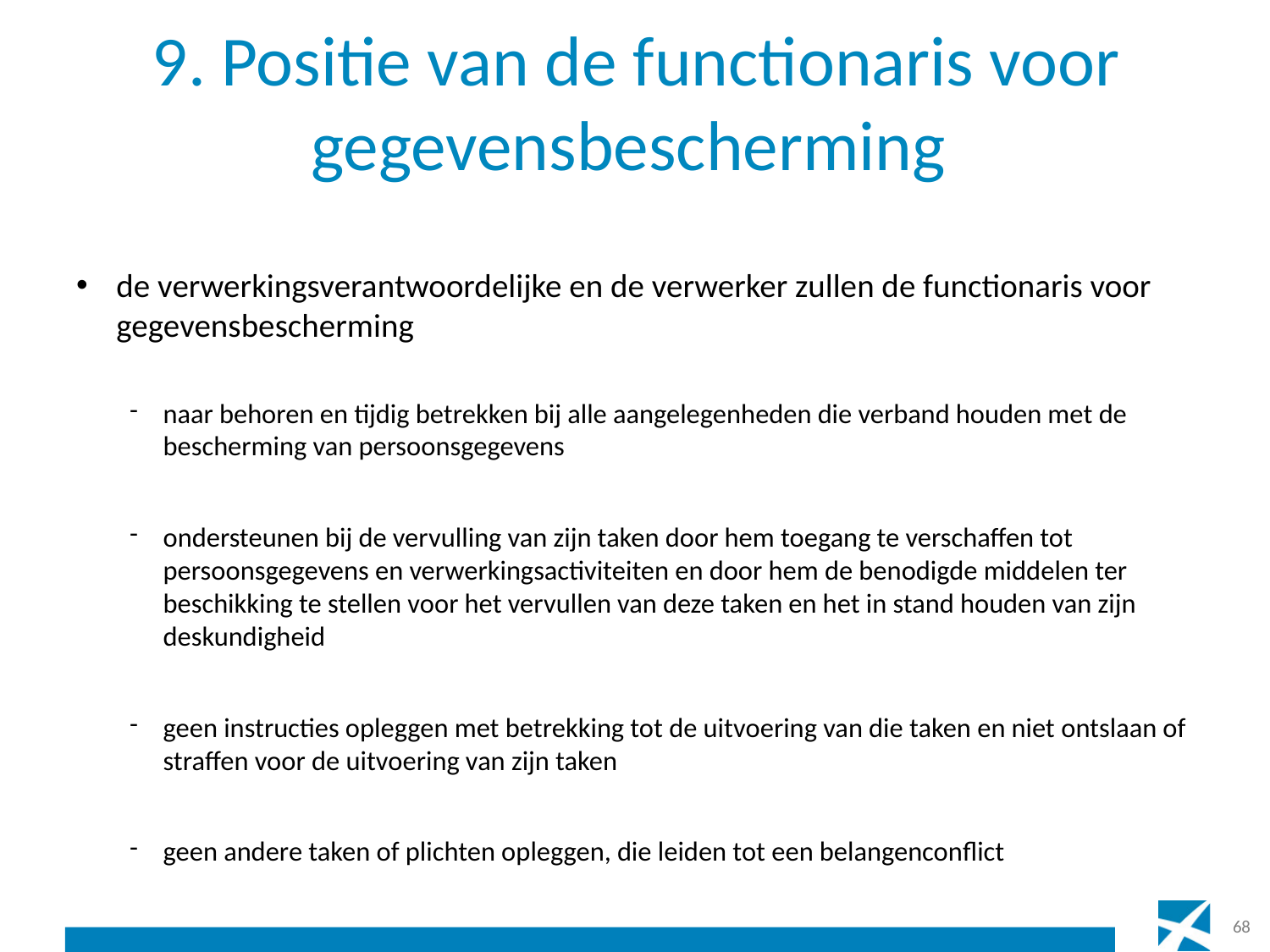

# 9. Positie van de functionaris voor gegevensbescherming

de verwerkingsverantwoordelijke en de verwerker zullen de functionaris voor gegevensbescherming

naar behoren en tijdig betrekken bij alle aangelegenheden die verband houden met de bescherming van persoonsgegevens

ondersteunen bij de vervulling van zijn taken door hem toegang te verschaffen tot persoonsgegevens en verwerkingsactiviteiten en door hem de benodigde middelen ter beschikking te stellen voor het vervullen van deze taken en het in stand houden van zijn deskundigheid

geen instructies opleggen met betrekking tot de uitvoering van die taken en niet ontslaan of straffen voor de uitvoering van zijn taken

geen andere taken of plichten opleggen, die leiden tot een belangenconflict

68